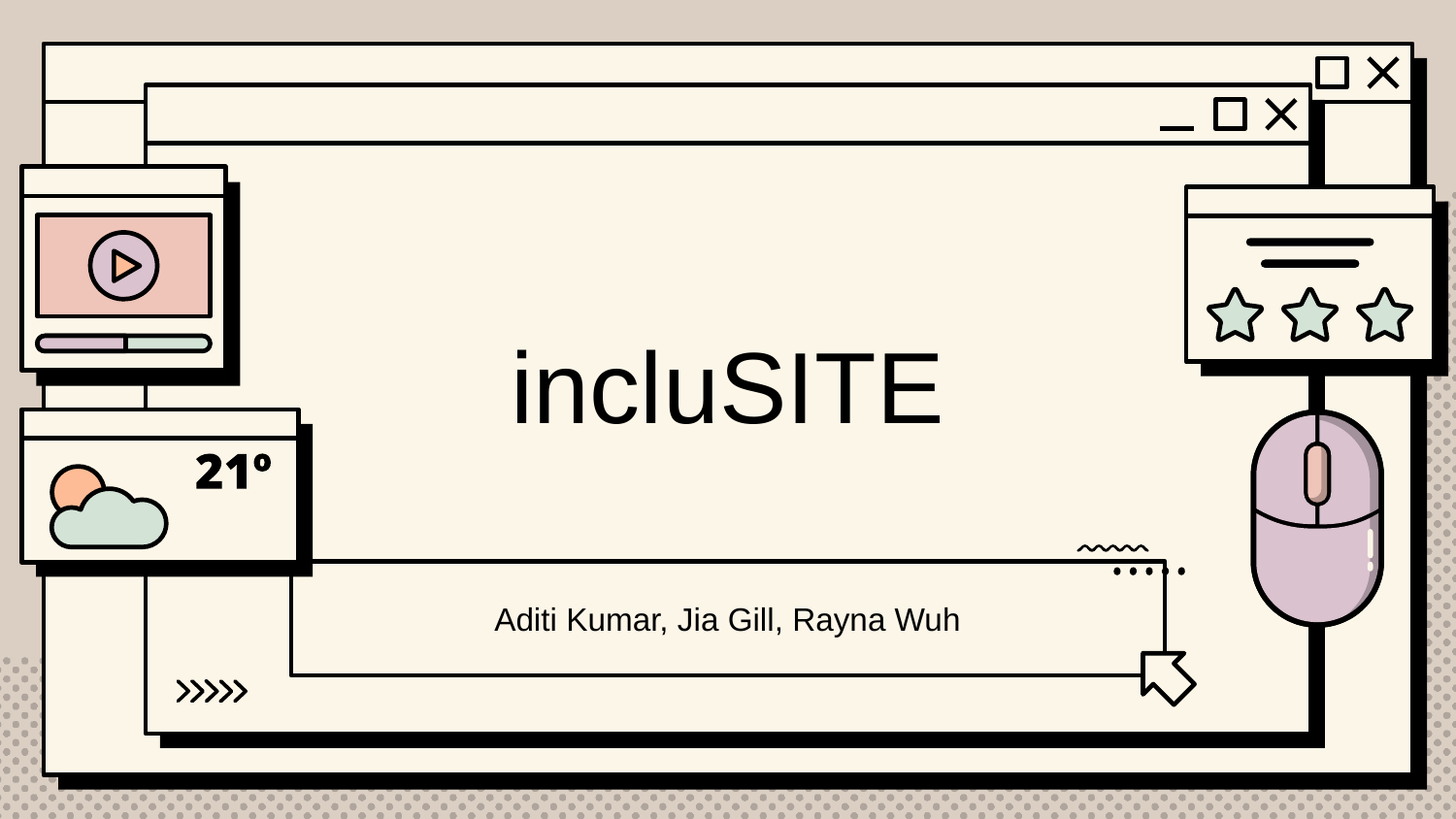

# incluSITE

Aditi Kumar, Jia Gill, Rayna Wuh